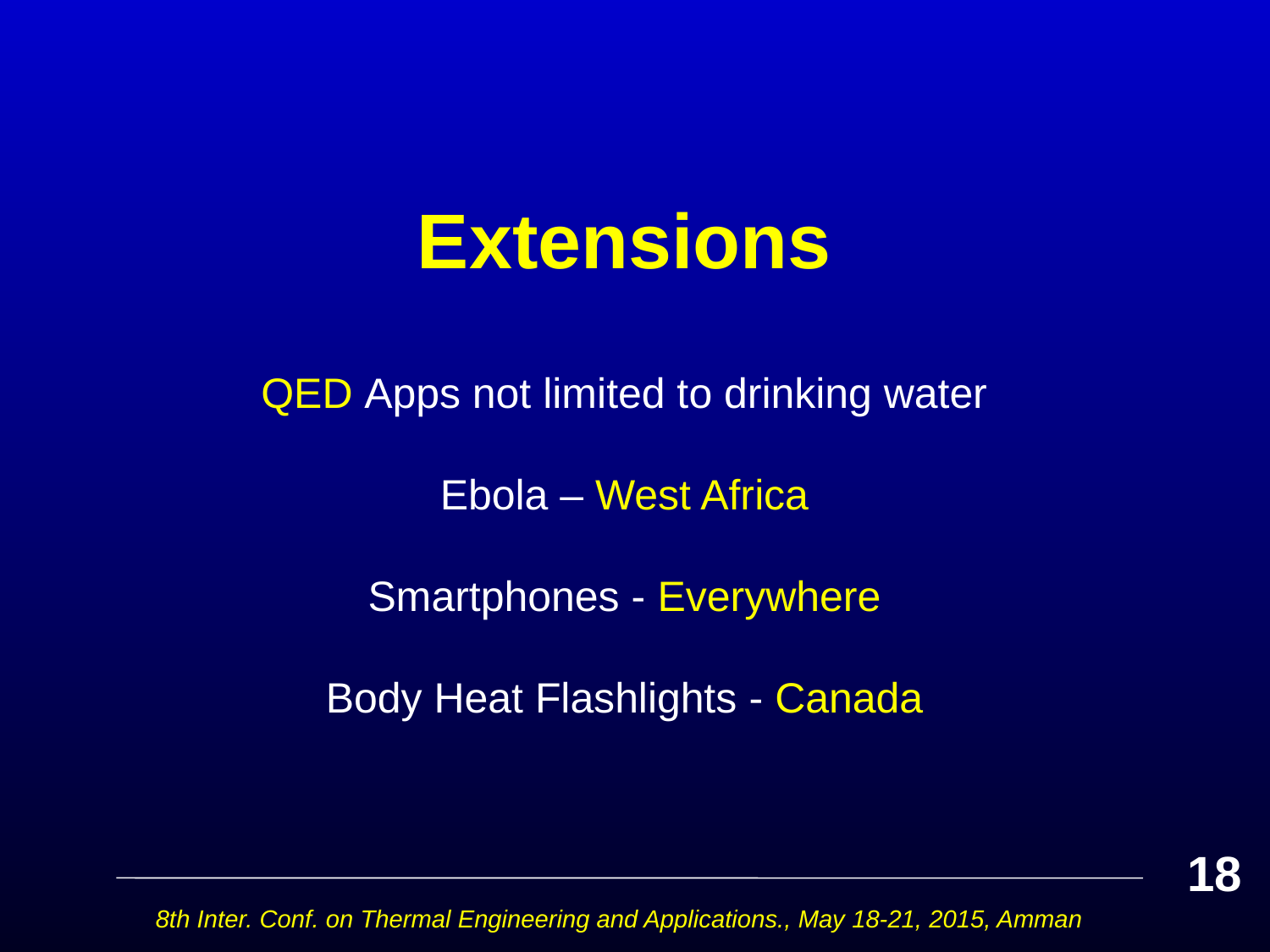

# Extensions
QED Apps not limited to drinking water

Ebola – West Africa

Smartphones - Everywhere

Body Heat Flashlights - Canada
18
8th Inter. Conf. on Thermal Engineering and Applications., May 18-21, 2015, Amman